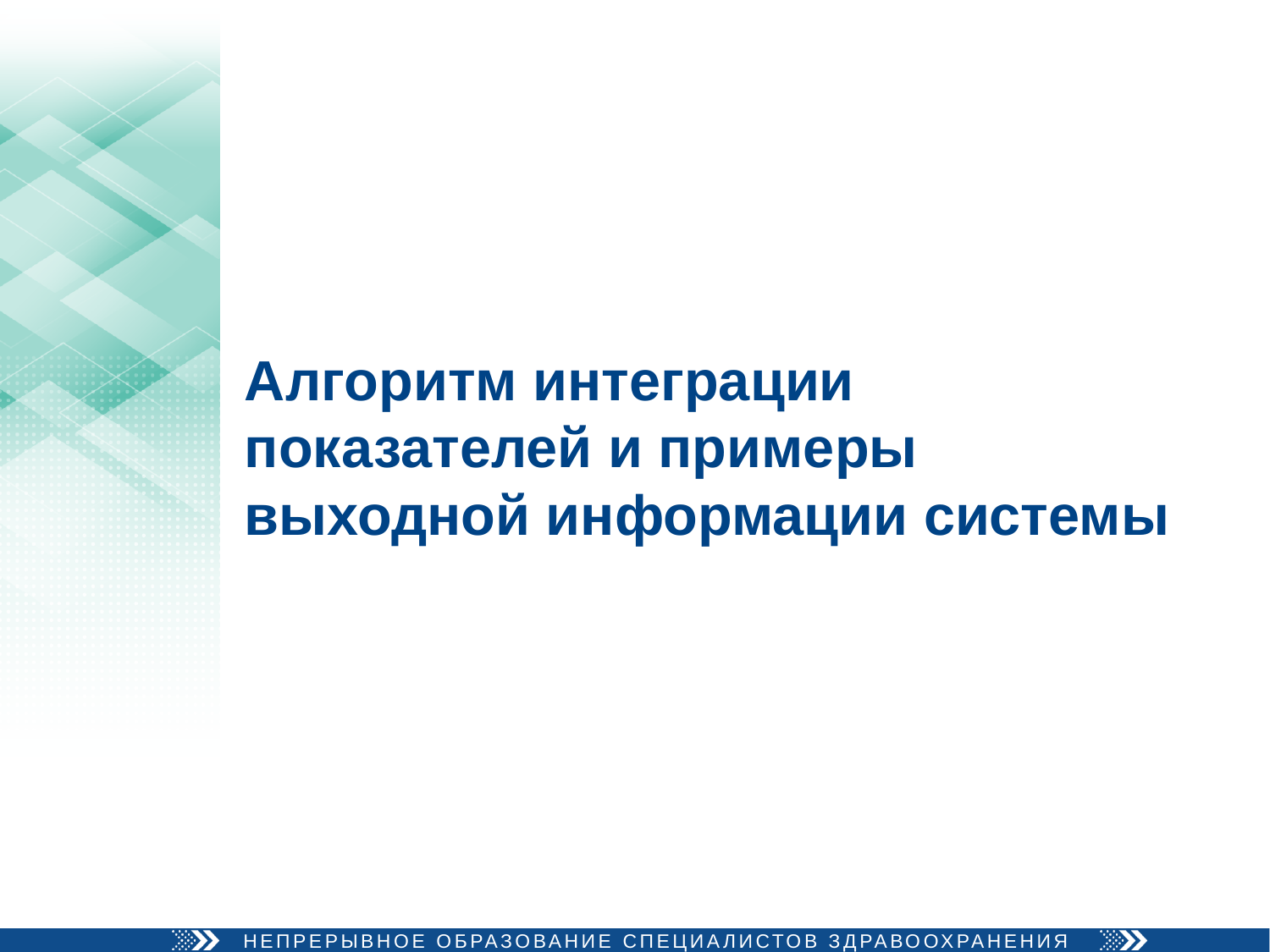

# Алгоритм интеграции показателей и примеры выходной информации системы